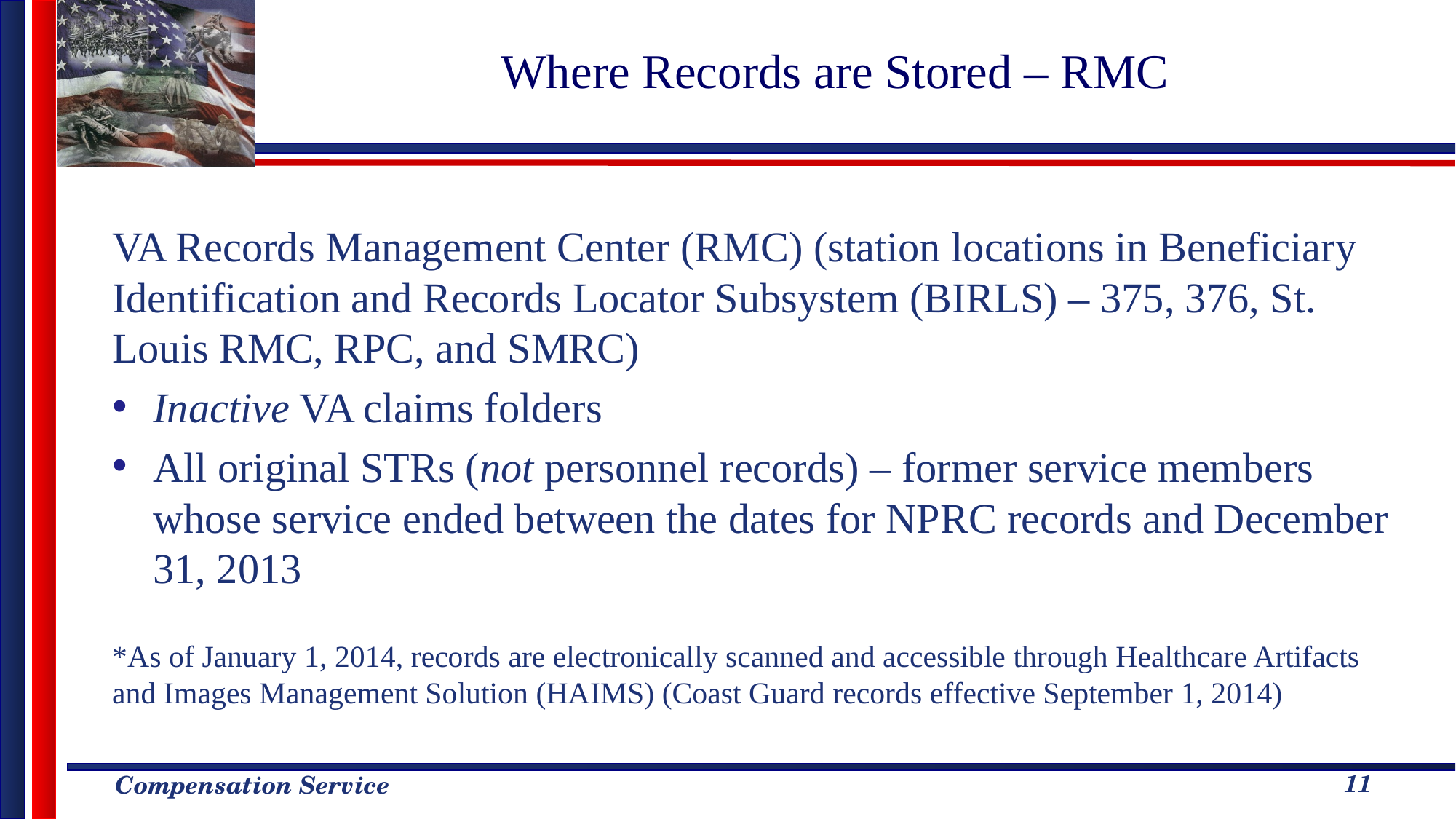

# Where Records are Stored – RMC
VA Records Management Center (RMC) (station locations in Beneficiary Identification and Records Locator Subsystem (BIRLS) – 375, 376, St. Louis RMC, RPC, and SMRC)
Inactive VA claims folders
All original STRs (not personnel records) – former service members whose service ended between the dates for NPRC records and December 31, 2013

*As of January 1, 2014, records are electronically scanned and accessible through Healthcare Artifacts and Images Management Solution (HAIMS) (Coast Guard records effective September 1, 2014)
11